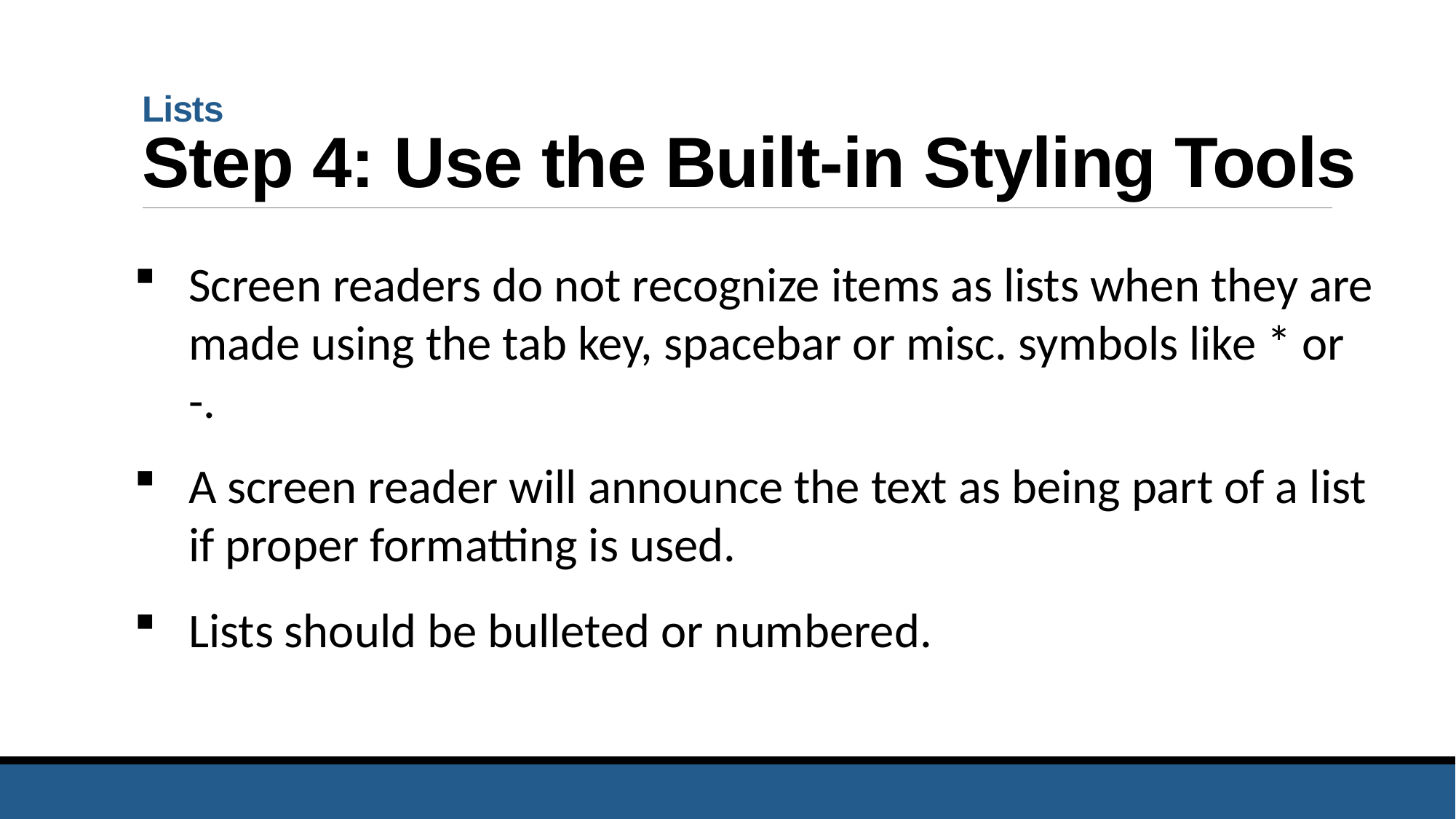

# Lists Step 4: Use the Built-in Styling Tools
Screen readers do not recognize items as lists when they are made using the tab key, spacebar or misc. symbols like * or -.
A screen reader will announce the text as being part of a list if proper formatting is used.
Lists should be bulleted or numbered.